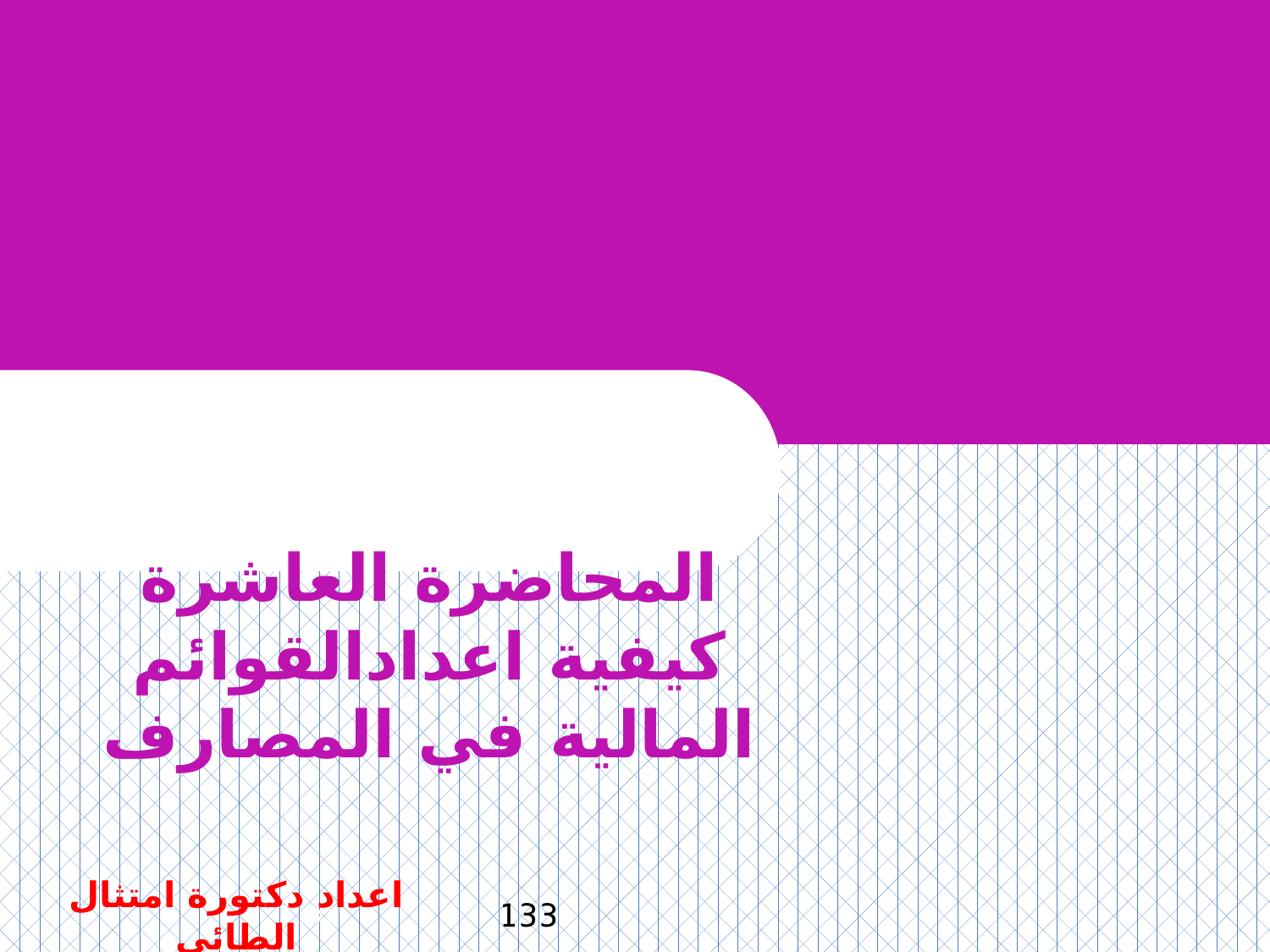

المحاضرة العاشرة
كيفية اعدادالقوائم المالية في المصارف
اعداد دكتورة امتثال الطائي
133
133